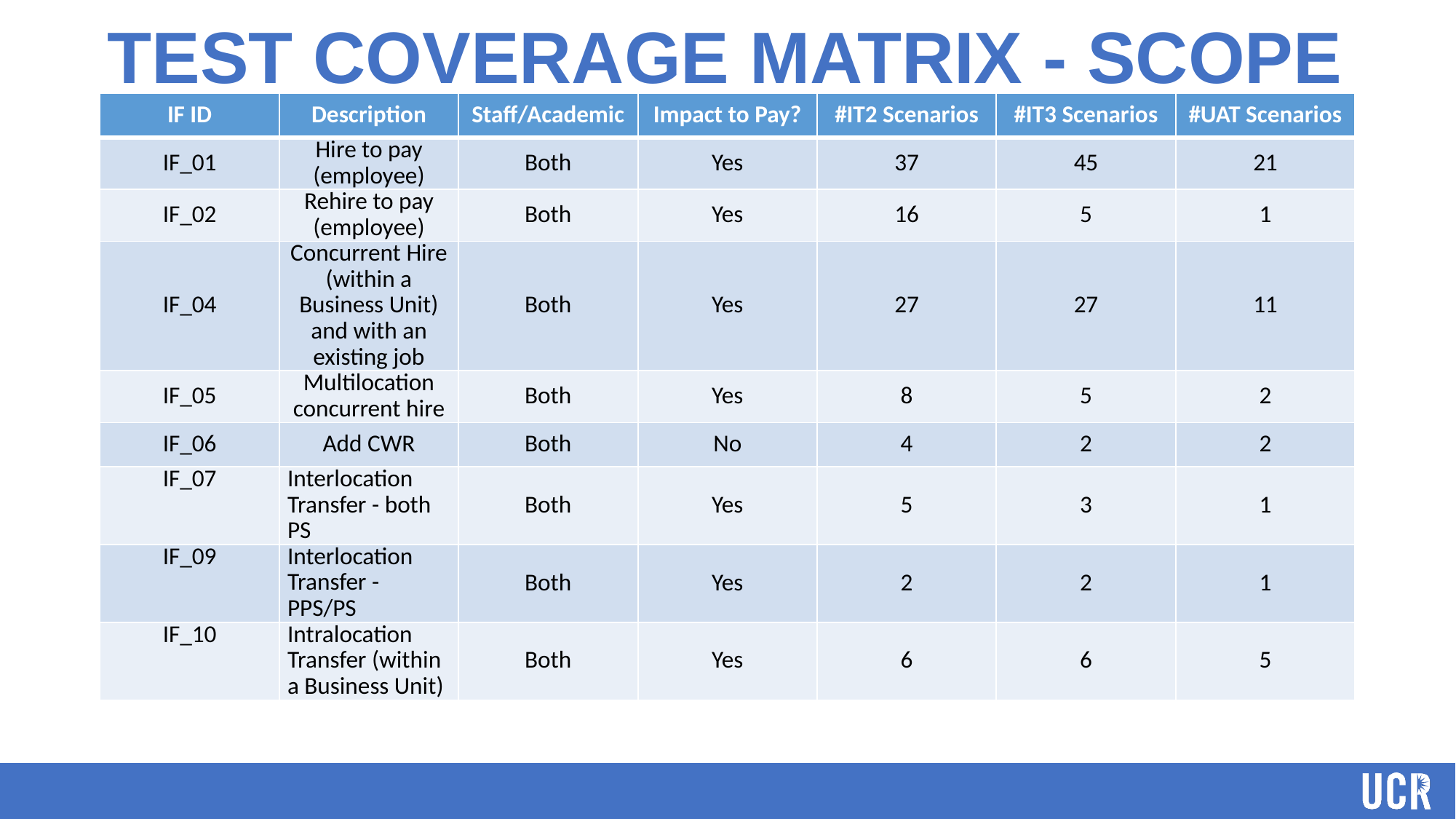

Test coverage matrix - scope
| IF ID | Description | Staff/Academic | Impact to Pay? | #IT2 Scenarios | #IT3 Scenarios | #UAT Scenarios |
| --- | --- | --- | --- | --- | --- | --- |
| IF\_01 | Hire to pay (employee) | Both | Yes | 37 | 45 | 21 |
| IF\_02 | Rehire to pay (employee) | Both | Yes | 16 | 5 | 1 |
| IF\_04 | Concurrent Hire (within a Business Unit) and with an existing job | Both | Yes | 27 | 27 | 11 |
| IF\_05 | Multilocation concurrent hire | Both | Yes | 8 | 5 | 2 |
| IF\_06 | Add CWR | Both | No | 4 | 2 | 2 |
| IF\_07 | Interlocation Transfer - both PS | Both | Yes | 5 | 3 | 1 |
| IF\_09 | Interlocation Transfer - PPS/PS | Both | Yes | 2 | 2 | 1 |
| IF\_10 | Intralocation Transfer (within a Business Unit) | Both | Yes | 6 | 6 | 5 |